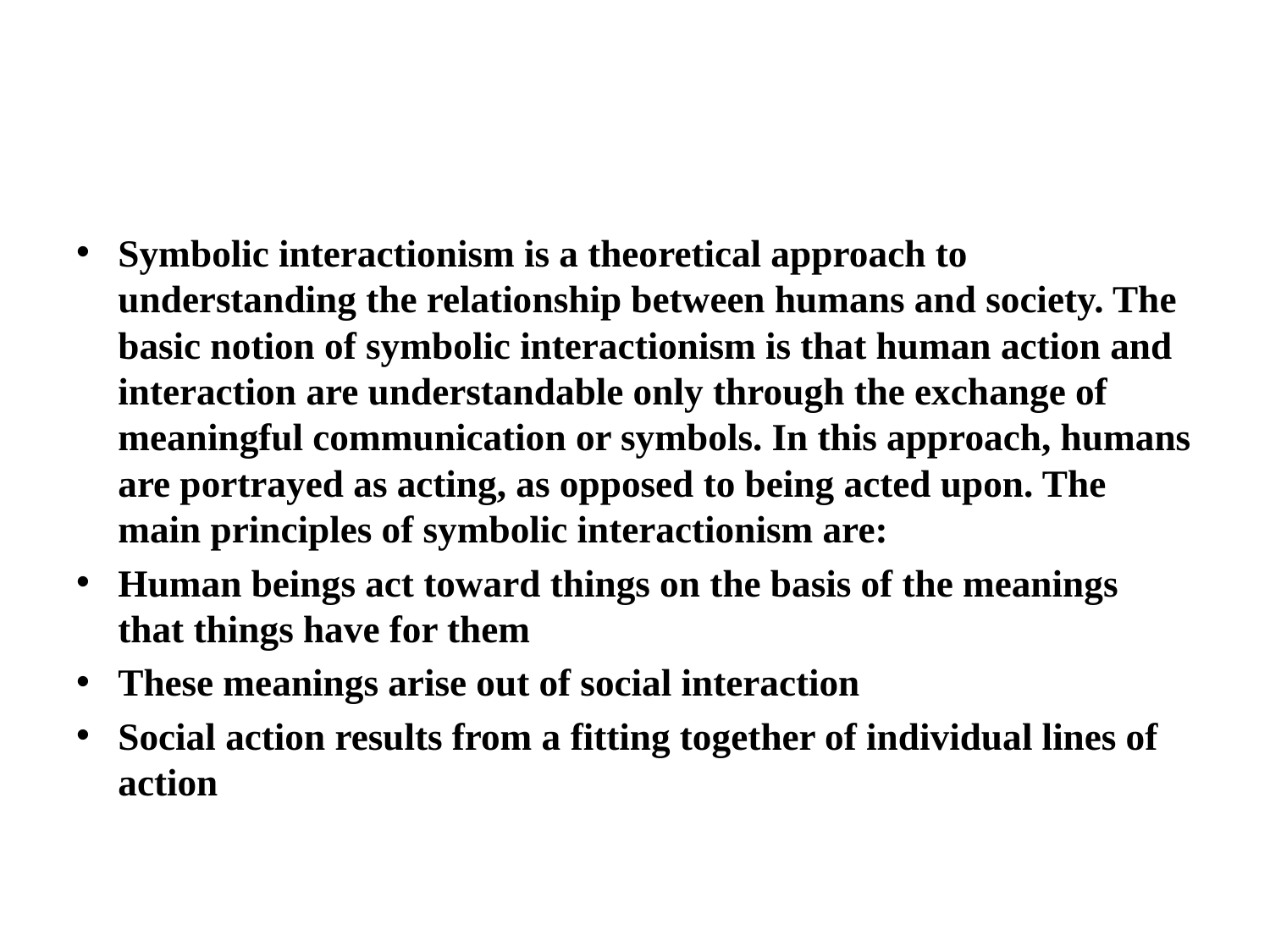

Symbolic interactionism is a theoretical approach to understanding the relationship between humans and society. The basic notion of symbolic interactionism is that human action and interaction are understandable only through the exchange of meaningful communication or symbols. In this approach, humans are portrayed as acting, as opposed to being acted upon. The main principles of symbolic interactionism are:
Human beings act toward things on the basis of the meanings that things have for them
These meanings arise out of social interaction
Social action results from a fitting together of individual lines of action